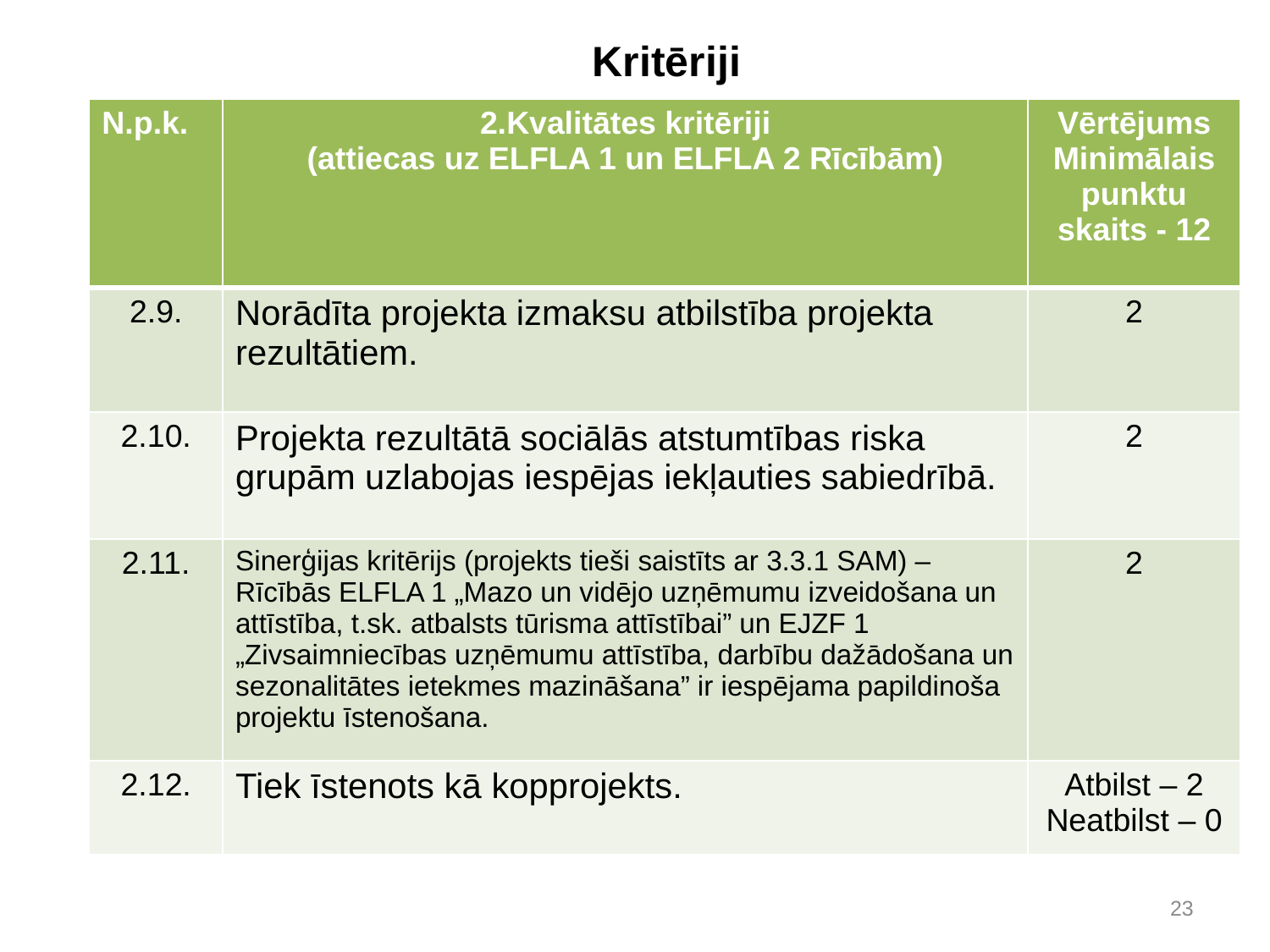

# Kritēriji
| N.p.k. | 2.Kvalitātes kritēriji (attiecas uz ELFLA 1 un ELFLA 2 Rīcībām) | Vērtējums Minimālais punktu skaits - 12 |
| --- | --- | --- |
| 2.9. | Norādīta projekta izmaksu atbilstība projekta rezultātiem. | 2 |
| 2.10. | Projekta rezultātā sociālās atstumtības riska grupām uzlabojas iespējas iekļauties sabiedrībā. | 2 |
| 2.11. | Sinerģijas kritērijs (projekts tieši saistīts ar 3.3.1 SAM) – Rīcībās ELFLA 1 „Mazo un vidējo uzņēmumu izveidošana un attīstība, t.sk. atbalsts tūrisma attīstībai” un EJZF 1 „Zivsaimniecības uzņēmumu attīstība, darbību dažādošana un sezonalitātes ietekmes mazināšana” ir iespējama papildinoša projektu īstenošana. | 2 |
| 2.12. | Tiek īstenots kā kopprojekts. | Atbilst – 2 Neatbilst – 0 |
23